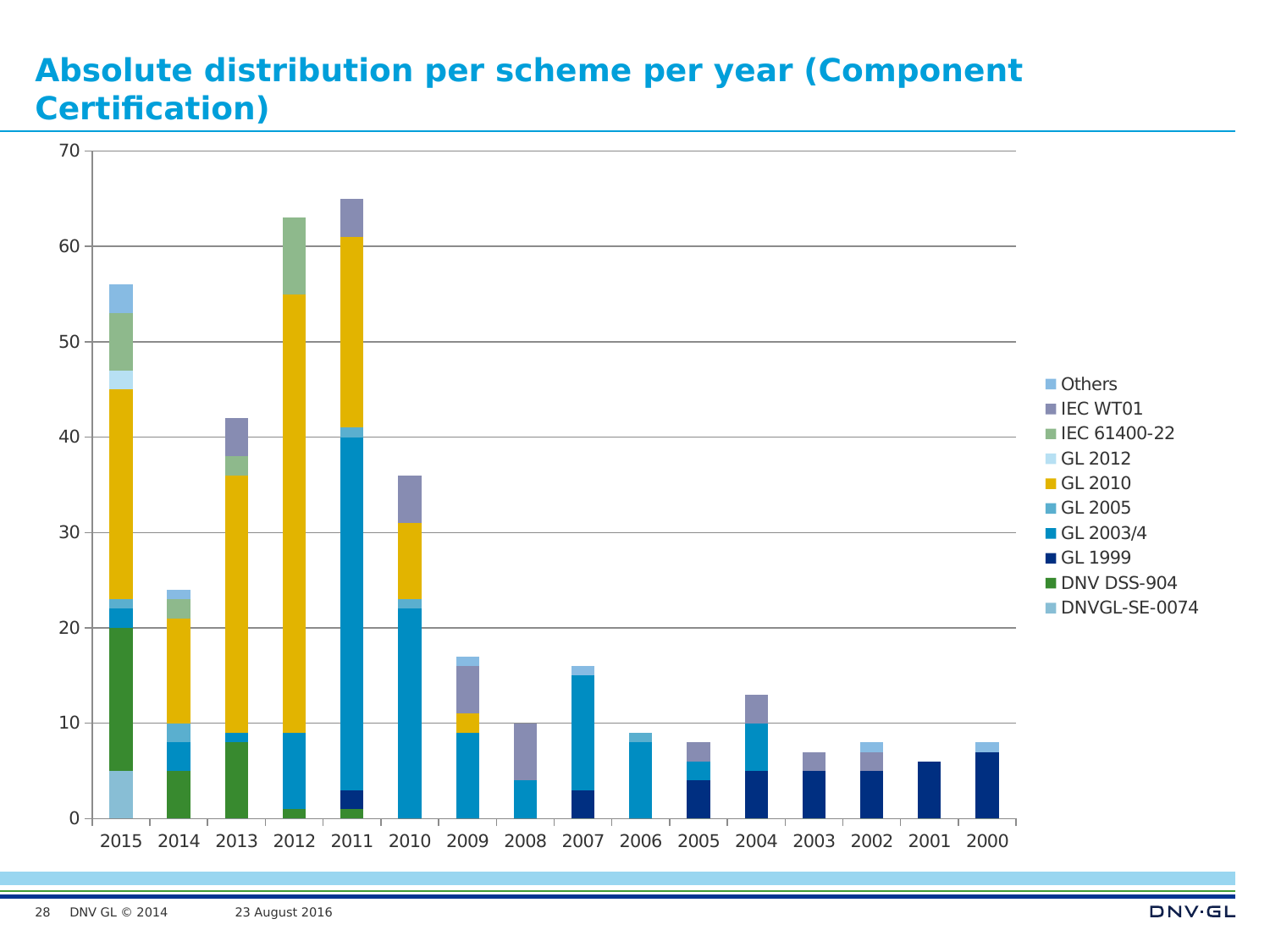

# Absolute distribution per scheme per year (Component Certification)

### Chart

| Category | DNVGL-SE-0074 | DNV DSS-904 | GL 1999 | GL 2003/4 | GL 2005 | GL 2010 | GL 2012 | IEC 61400-22 | IEC WT01 | Others |
|---|---|---|---|---|---|---|---|---|---|---|
| 2015 | 5.0 | 15.0 | 0.0 | 2.0 | 1.0 | 22.0 | 2.0 | 6.0 | 0.0 | 3.0 |
| 2014 | 0.0 | 5.0 | 0.0 | 3.0 | 2.0 | 11.0 | 0.0 | 2.0 | 0.0 | 1.0 |
| 2013 | 0.0 | 8.0 | 0.0 | 1.0 | 0.0 | 27.0 | 0.0 | 2.0 | 4.0 | 0.0 |
| 2012 | 0.0 | 1.0 | 0.0 | 8.0 | 0.0 | 46.0 | 0.0 | 8.0 | 0.0 | 0.0 |
| 2011 | 0.0 | 1.0 | 2.0 | 37.0 | 1.0 | 20.0 | 0.0 | 0.0 | 4.0 | 0.0 |
| 2010 | 0.0 | 0.0 | 0.0 | 22.0 | 1.0 | 8.0 | 0.0 | 0.0 | 5.0 | 0.0 |
| 2009 | 0.0 | 0.0 | 0.0 | 9.0 | 0.0 | 2.0 | 0.0 | 0.0 | 5.0 | 1.0 |
| 2008 | 0.0 | 0.0 | 0.0 | 4.0 | 0.0 | 0.0 | 0.0 | 0.0 | 6.0 | 0.0 |
| 2007 | 0.0 | 0.0 | 3.0 | 12.0 | 0.0 | 0.0 | 0.0 | 0.0 | 0.0 | 1.0 |
| 2006 | 0.0 | 0.0 | 0.0 | 8.0 | 1.0 | 0.0 | 0.0 | 0.0 | 0.0 | 0.0 |
| 2005 | 0.0 | 0.0 | 4.0 | 2.0 | 0.0 | 0.0 | 0.0 | 0.0 | 2.0 | 0.0 |
| 2004 | 0.0 | 0.0 | 5.0 | 5.0 | 0.0 | 0.0 | 0.0 | 0.0 | 3.0 | 0.0 |
| 2003 | 0.0 | 0.0 | 5.0 | 0.0 | 0.0 | 0.0 | 0.0 | 0.0 | 2.0 | 0.0 |
| 2002 | 0.0 | 0.0 | 5.0 | 0.0 | 0.0 | 0.0 | 0.0 | 0.0 | 2.0 | 1.0 |
| 2001 | 0.0 | 0.0 | 6.0 | 0.0 | 0.0 | 0.0 | 0.0 | 0.0 | 0.0 | 0.0 |
| 2000 | 0.0 | 0.0 | 7.0 | 0.0 | 0.0 | 0.0 | 0.0 | 0.0 | 0.0 | 1.0 |
28